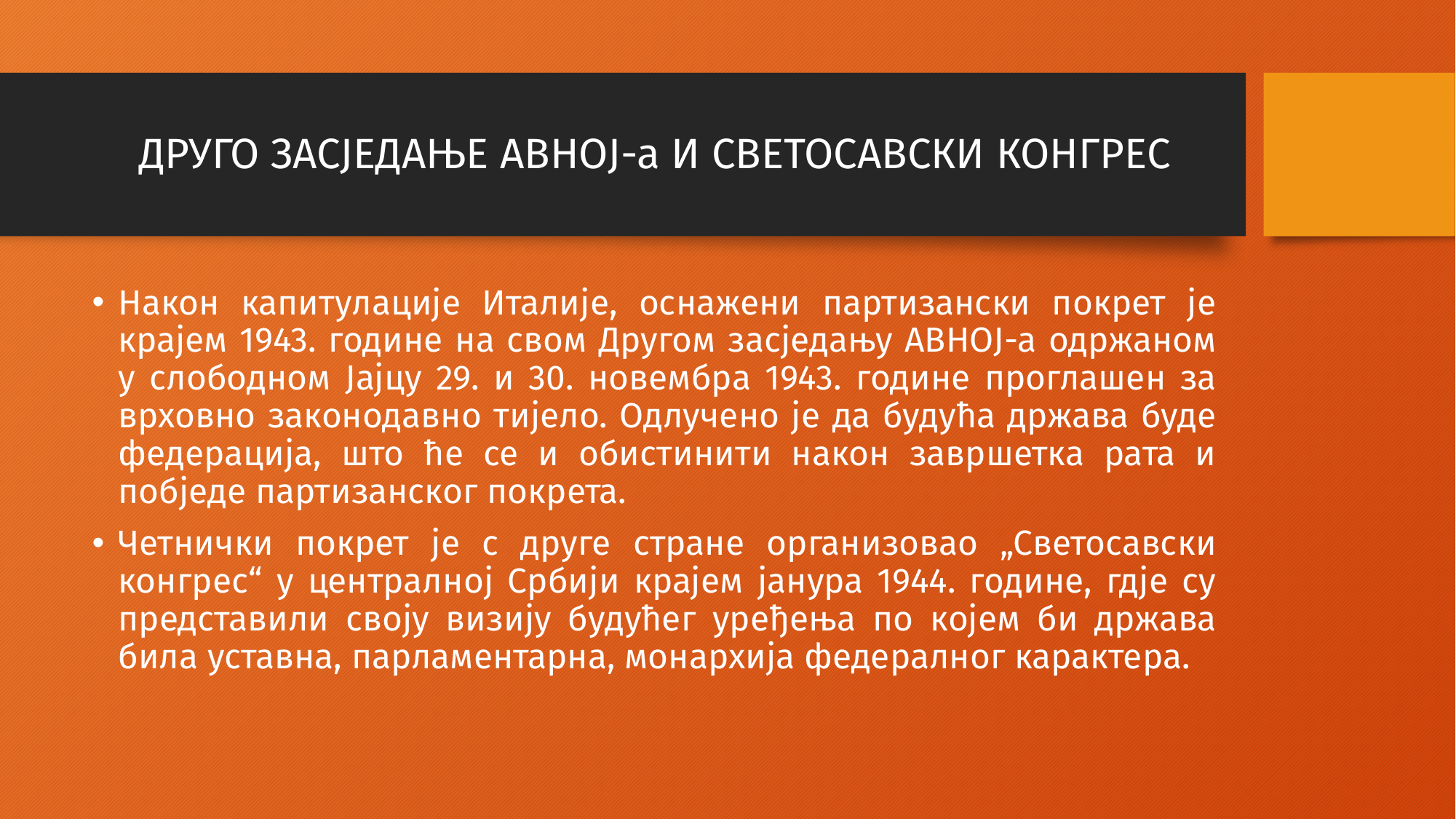

# ДРУГО ЗАСЈЕДАЊЕ АВНОЈ-а И СВЕТОСАВСКИ КОНГРЕС
Након капитулације Италије, оснажени партизански покрет је крајем 1943. године на свом Другом засједању АВНОЈ-а одржаном у слободном Јајцу 29. и 30. новембра 1943. године проглашен за врховно законодавно тијело. Одлучено је да будућа држава буде федерација, што ће се и обистинити након завршетка рата и побједе партизанског покрета.
Четнички покрет је с друге стране организовао „Светосавски конгрес“ у централној Србији крајем јанура 1944. године, гдје су представили своју визију будућег уређења по којем би држава била уставна, парламентарна, монархија федералног карактера.